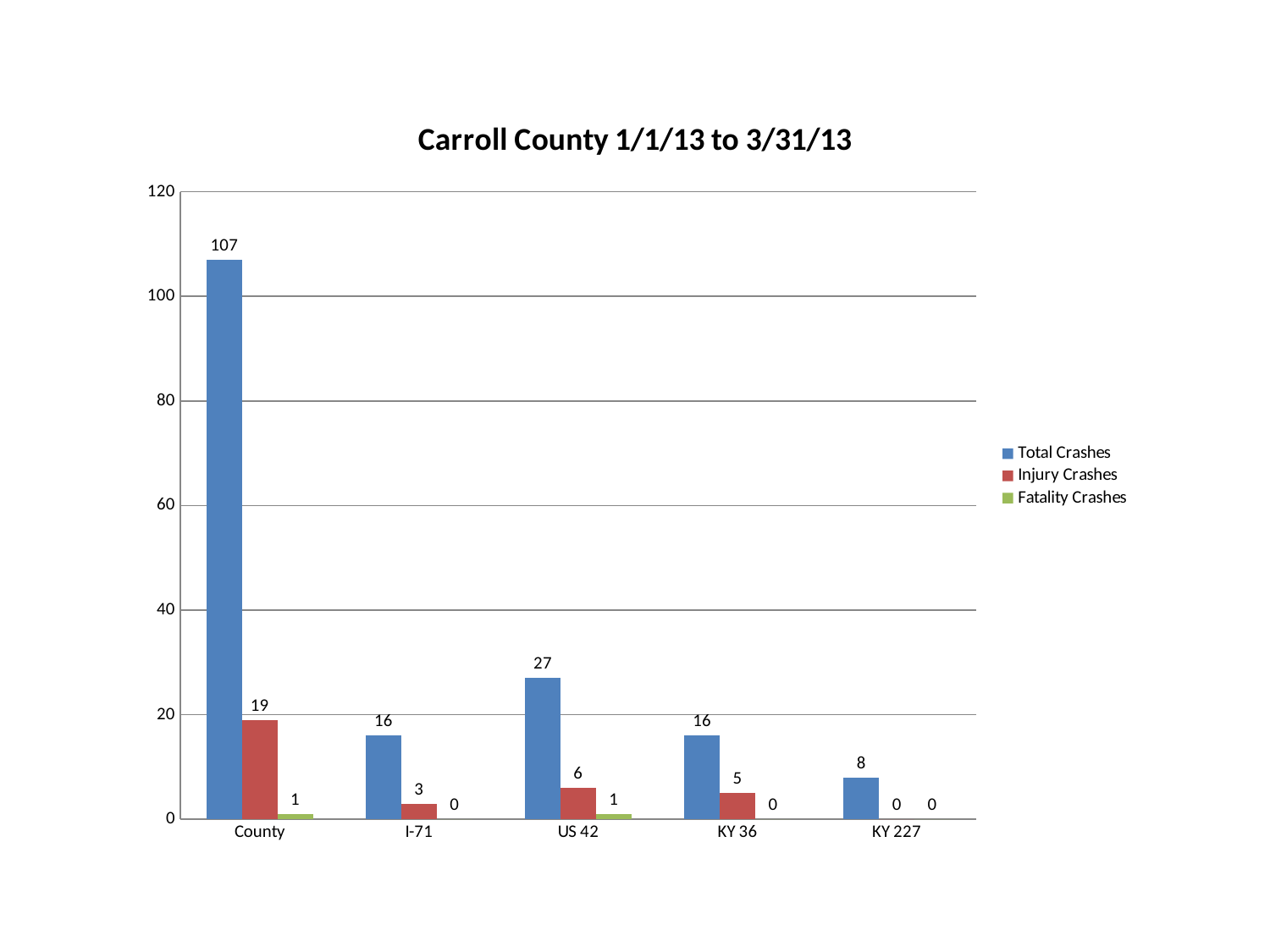

### Chart: Carroll County 1/1/13 to 3/31/13

| Category | Total Crashes | Injury Crashes | Fatality Crashes |
|---|---|---|---|
| County | 107.0 | 19.0 | 1.0 |
| I-71 | 16.0 | 3.0 | 0.0 |
| US 42 | 27.0 | 6.0 | 1.0 |
| KY 36 | 16.0 | 5.0 | 0.0 |
| KY 227 | 8.0 | 0.0 | 0.0 |